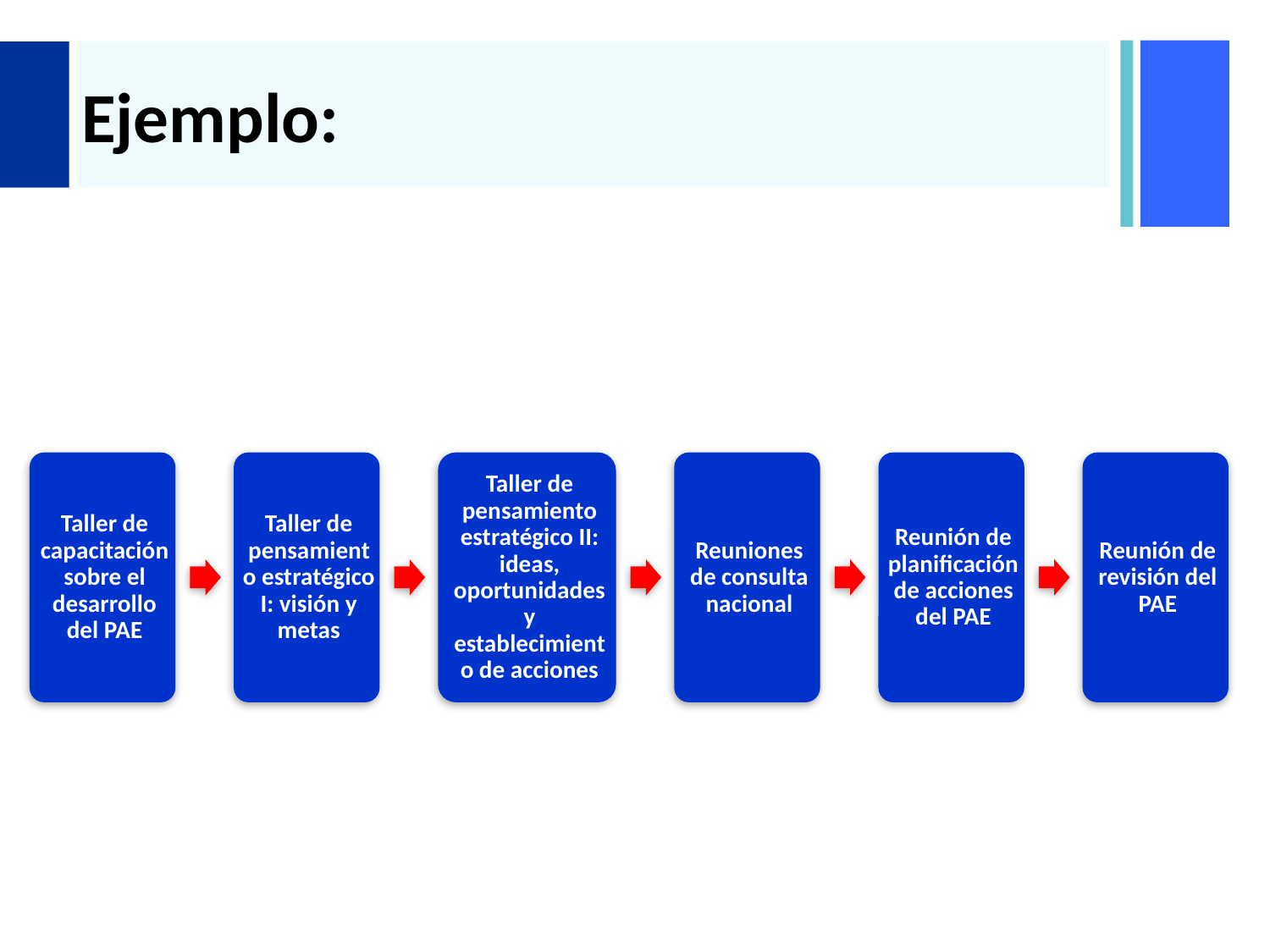

# Ejemplo:
Taller de capacitación sobre el desarrollo del PAE

Taller de pensamiento estratégico I: visión y metas

Taller de pensamiento estratégico II: ideas, oportunidades y establecimiento de acciones

Reuniones de consulta nacional

Reunión de planificación de acciones del PAE

Reunión de revisión del PAE